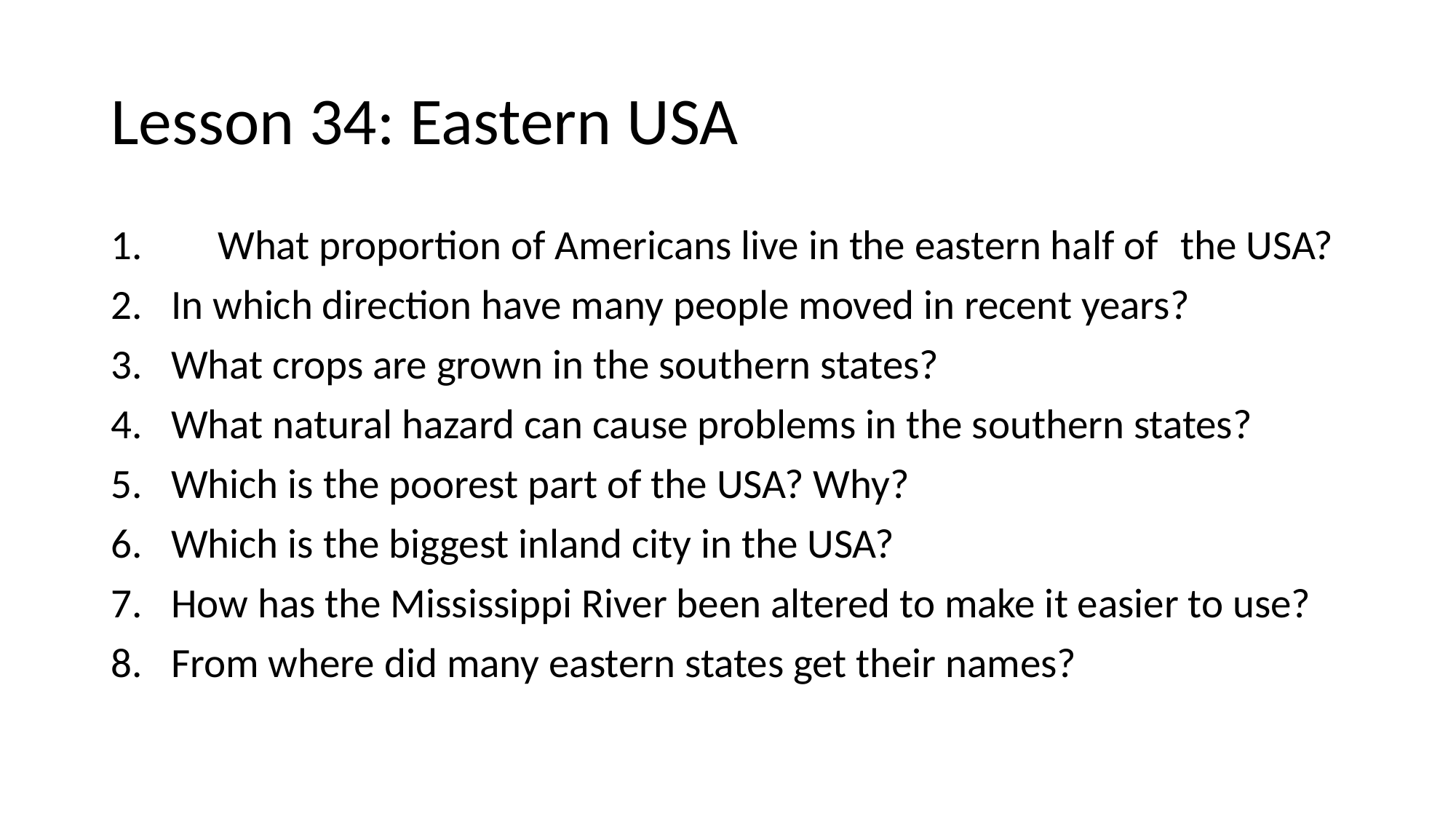

# Lesson 34: Eastern USA
1.	What proportion of Americans live in the eastern half of 	the USA?
In which direction have many people moved in recent years?
What crops are grown in the southern states?
What natural hazard can cause problems in the southern states?
Which is the poorest part of the USA? Why?
Which is the biggest inland city in the USA?
How has the Mississippi River been altered to make it easier to use?
From where did many eastern states get their names?